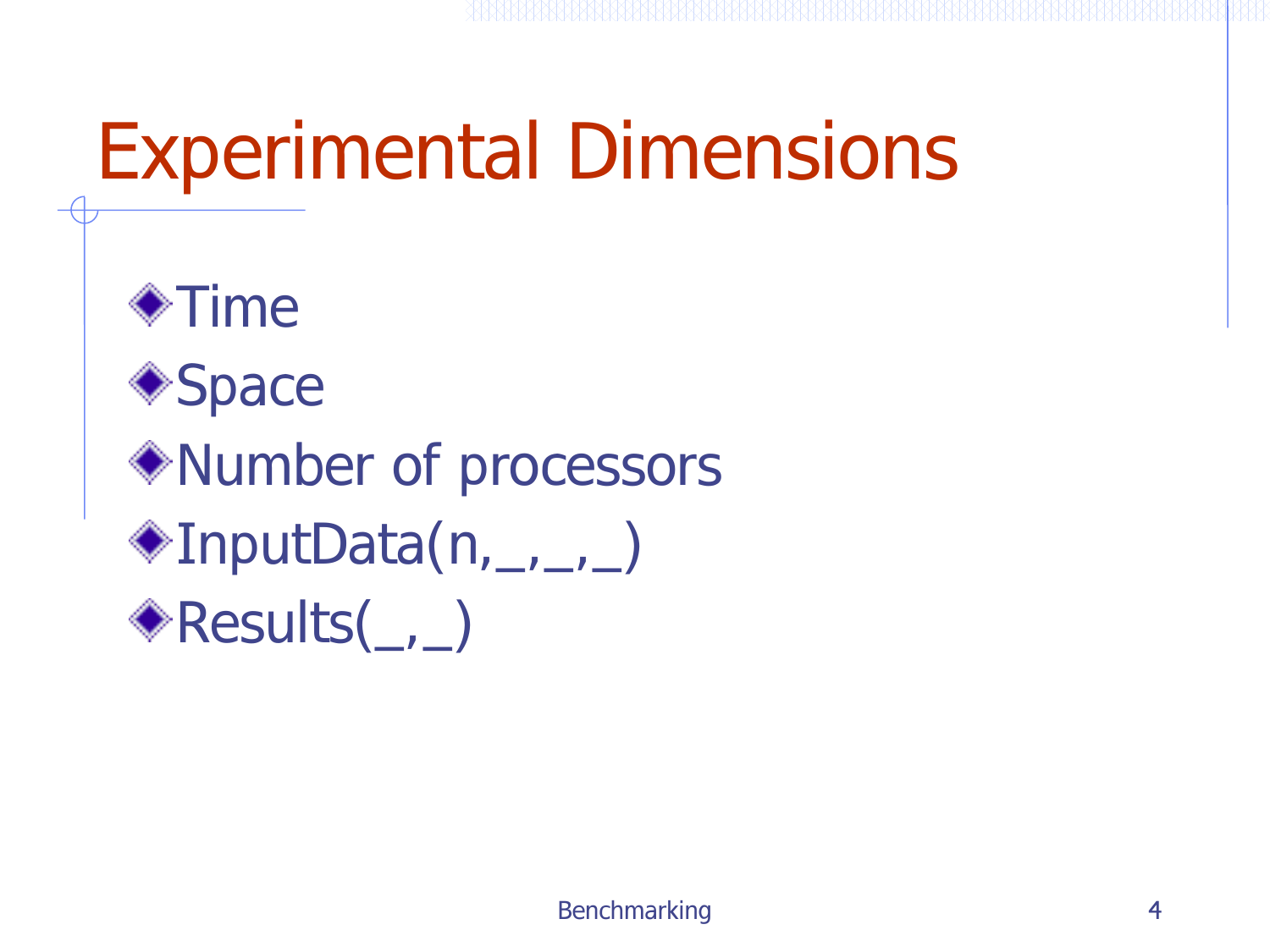

# Experimental Dimensions
Time
Space
Number of processors
InputData(n,_,_,_)
Results(_,_)
Benchmarking
4